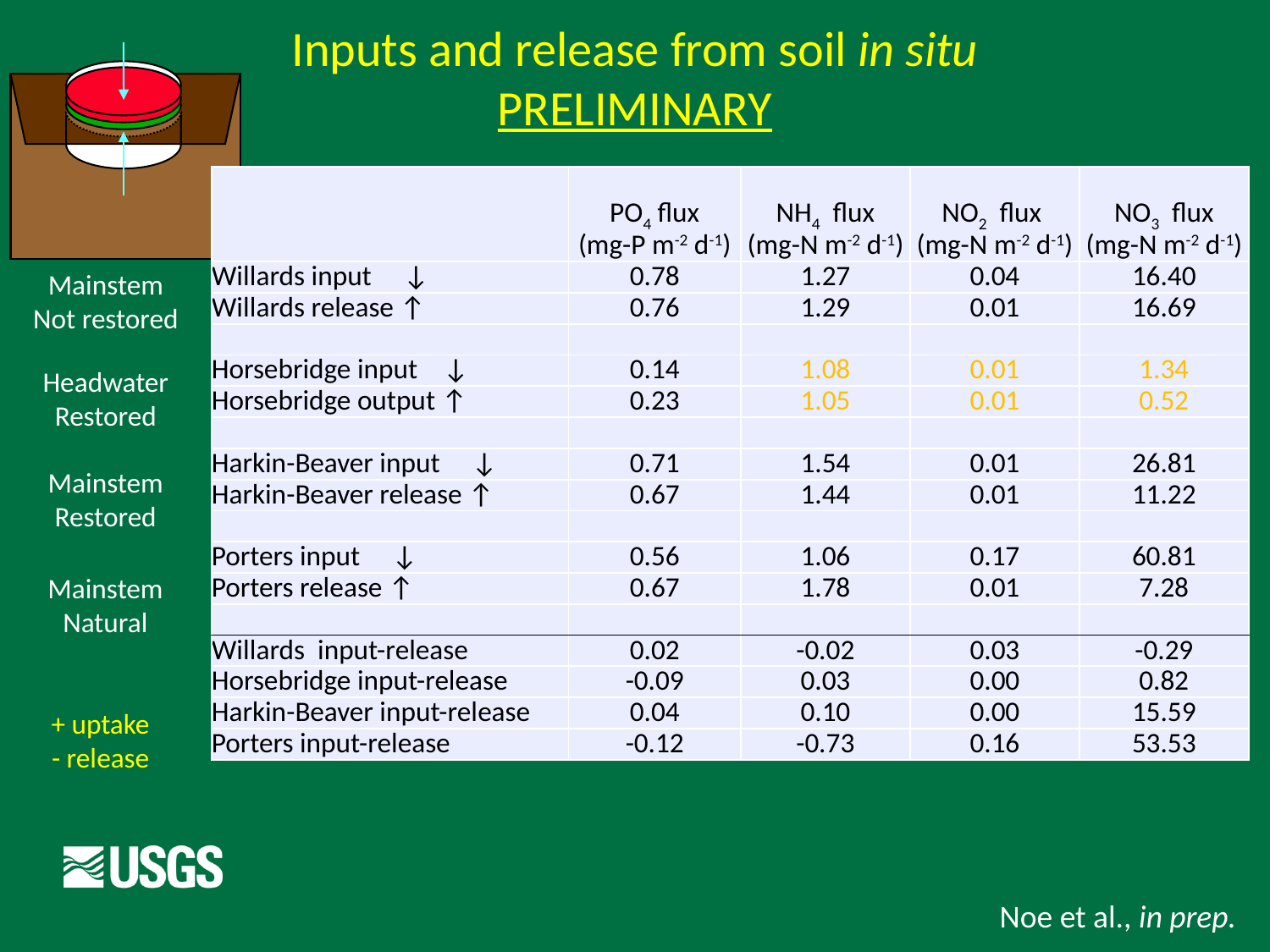

Inputs and release from soil in situ
PRELIMINARY

|  | PO4 flux (mg-P m-2 d-1) | NH4 flux (mg-N m-2 d-1) | NO2 flux (mg-N m-2 d-1) | NO3 flux (mg-N m-2 d-1) |
| --- | --- | --- | --- | --- |
| Willards input ↓ | 0.78 | 1.27 | 0.04 | 16.40 |
| Willards release ↑ | 0.76 | 1.29 | 0.01 | 16.69 |
|  |  |  |  |  |
| Horsebridge input ↓ | 0.14 | 1.08 | 0.01 | 1.34 |
| Horsebridge output ↑ | 0.23 | 1.05 | 0.01 | 0.52 |
|  |  |  |  |  |
| Harkin-Beaver input ↓ | 0.71 | 1.54 | 0.01 | 26.81 |
| Harkin-Beaver release ↑ | 0.67 | 1.44 | 0.01 | 11.22 |
|  |  |  |  |  |
| Porters input ↓ | 0.56 | 1.06 | 0.17 | 60.81 |
| Porters release ↑ | 0.67 | 1.78 | 0.01 | 7.28 |
|  |  |  |  |  |
| Willards input-release | 0.02 | -0.02 | 0.03 | -0.29 |
| Horsebridge input-release | -0.09 | 0.03 | 0.00 | 0.82 |
| Harkin-Beaver input-release | 0.04 | 0.10 | 0.00 | 15.59 |
| Porters input-release | -0.12 | -0.73 | 0.16 | 53.53 |
Mainstem
Not restored
Headwater
Restored
Mainstem
Restored
Mainstem
Natural
+ uptake
- release
Noe et al., in prep.